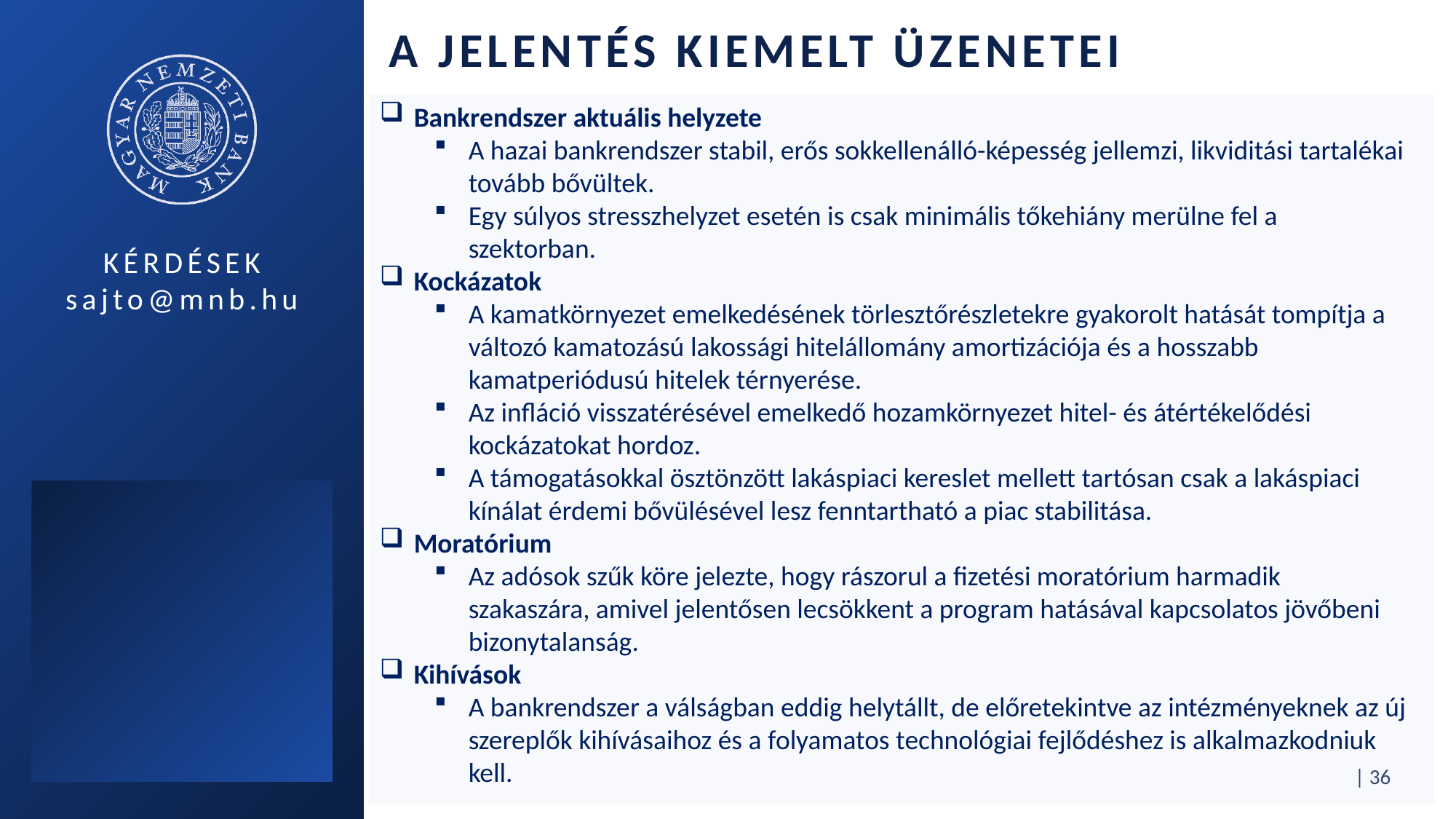

# A jelentés Kiemelt üzenetei

Bankrendszer aktuális helyzete
A hazai bankrendszer stabil, erős sokkellenálló-képesség jellemzi, likviditási tartalékai tovább bővültek.
Egy súlyos stresszhelyzet esetén is csak minimális tőkehiány merülne fel a szektorban.
Kockázatok
A kamatkörnyezet emelkedésének törlesztőrészletekre gyakorolt hatását tompítja a változó kamatozású lakossági hitelállomány amortizációja és a hosszabb kamatperiódusú hitelek térnyerése.
Az infláció visszatérésével emelkedő hozamkörnyezet hitel- és átértékelődési kockázatokat hordoz.
A támogatásokkal ösztönzött lakáspiaci kereslet mellett tartósan csak a lakáspiaci kínálat érdemi bővülésével lesz fenntartható a piac stabilitása.
Moratórium
Az adósok szűk köre jelezte, hogy rászorul a fizetési moratórium harmadik szakaszára, amivel jelentősen lecsökkent a program hatásával kapcsolatos jövőbeni bizonytalanság.
Kihívások
A bankrendszer a válságban eddig helytállt, de előretekintve az intézményeknek az új szereplők kihívásaihoz és a folyamatos technológiai fejlődéshez is alkalmazkodniuk kell.